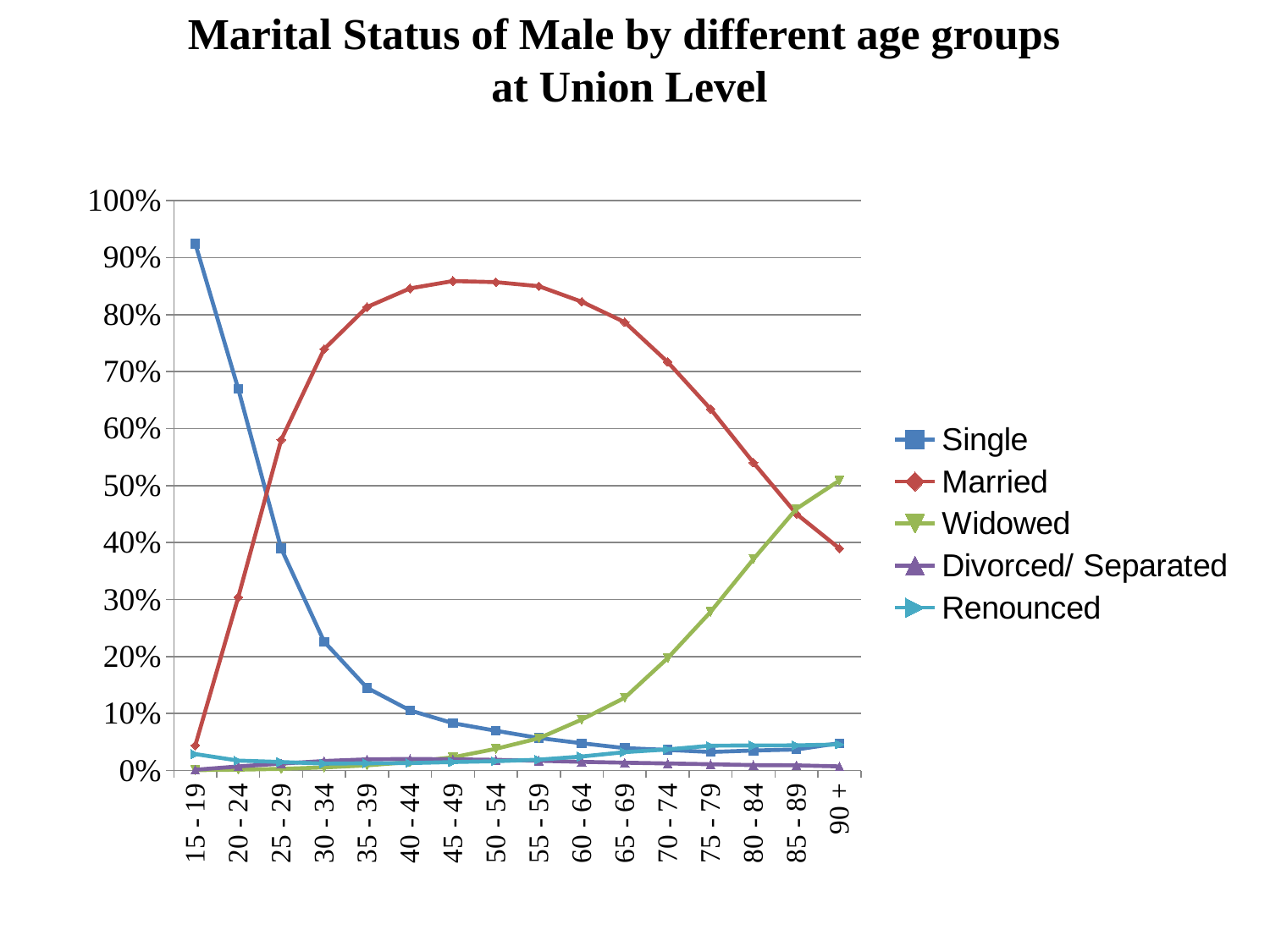

# Marital Status of Male by different age groups at Union Level

### Chart

| Category | Single | Married | Widowed | Divorced/ Separated | Renounced |
|---|---|---|---|---|---|
| 15 - 19 | 0.924438607104851 | 0.0442702263380413 | 0.000861196736094925 | 0.00146704623923722 | 0.0289629235817753 |
| 20 - 24 | 0.669623839064797 | 0.304140280417399 | 0.00151229366132368 | 0.00719809708227251 | 0.0175254897742078 |
| 25 - 29 | 0.389550806453634 | 0.580251219640535 | 0.00298176114339264 | 0.0121856309181068 | 0.015030581844332 |
| 30 - 34 | 0.226129965312656 | 0.739496293277596 | 0.00550794911673827 | 0.0167461817124415 | 0.0121196105805686 |
| 35 - 39 | 0.145110017999214 | 0.813220335008179 | 0.0091661145735007 | 0.0197023973546432 | 0.012801135064463 |
| 40 - 44 | 0.105532679725903 | 0.845921280461115 | 0.0149857128284984 | 0.0204165165642096 | 0.013143810420274 |
| 45 - 49 | 0.0831487933814337 | 0.858822391477781 | 0.0232916691211389 | 0.0197834100946808 | 0.0149537359249651 |
| 50 - 54 | 0.0697818987923112 | 0.856844176087948 | 0.0381480469678375 | 0.018805911323383 | 0.0164199668285207 |
| 55 - 59 | 0.0571465812801356 | 0.849823553733577 | 0.0566882376634518 | 0.0172151298266307 | 0.0191264974962045 |
| 60 - 64 | 0.0478891635301388 | 0.822564743553733 | 0.0895342958260772 | 0.0153404303129038 | 0.0246713667771474 |
| 65 - 69 | 0.0394241113716145 | 0.786684182779061 | 0.127791898297965 | 0.0138078685348615 | 0.0322919390164974 |
| 70 - 74 | 0.0362670255470218 | 0.71691102131736 | 0.197193042936366 | 0.0124934118715588 | 0.0371354983276927 |
| 75 - 79 | 0.0325471388213652 | 0.634461161115126 | 0.27829533758185 | 0.0111118410967304 | 0.0435845213849287 |
| 80 - 84 | 0.0351862464183381 | 0.540164278892073 | 0.370964660936008 | 0.00962750716332378 | 0.0440573065902579 |
| 85 - 89 | 0.0369434353007248 | 0.450323803506555 | 0.459344670843644 | 0.00917882026711595 | 0.04420927008196 |
| 90 + | 0.0481195135701055 | 0.389747926230168 | 0.508979624708062 | 0.00732866231779013 | 0.0458242731738745 |